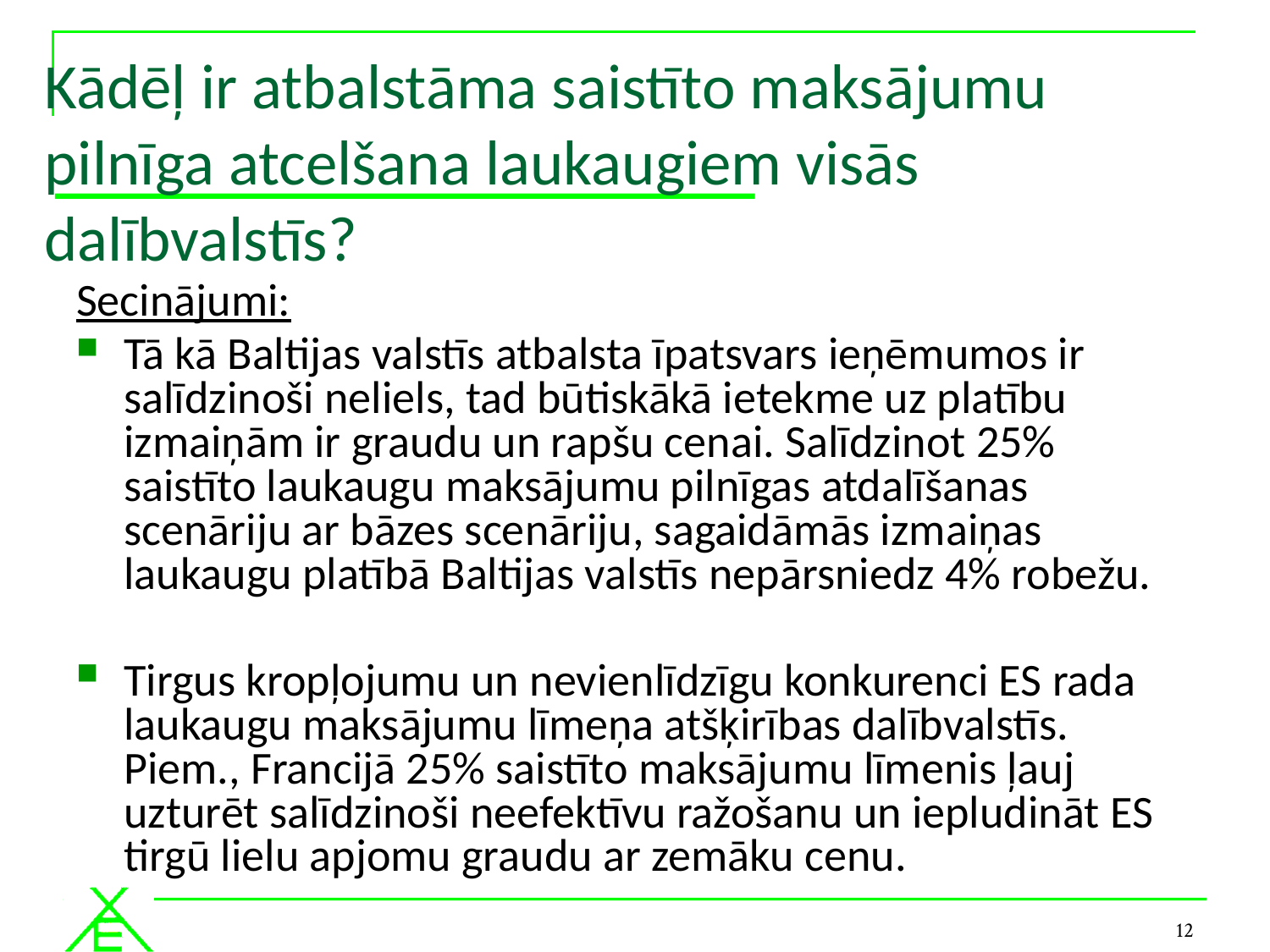

# Kādēļ ir atbalstāma saistīto maksājumu pilnīga atcelšana laukaugiem visās dalībvalstīs?
Secinājumi:
Tā kā Baltijas valstīs atbalsta īpatsvars ieņēmumos ir salīdzinoši neliels, tad būtiskākā ietekme uz platību izmaiņām ir graudu un rapšu cenai. Salīdzinot 25% saistīto laukaugu maksājumu pilnīgas atdalīšanas scenāriju ar bāzes scenāriju, sagaidāmās izmaiņas laukaugu platībā Baltijas valstīs nepārsniedz 4% robežu.

Tirgus kropļojumu un nevienlīdzīgu konkurenci ES rada laukaugu maksājumu līmeņa atšķirības dalībvalstīs. Piem., Francijā 25% saistīto maksājumu līmenis ļauj uzturēt salīdzinoši neefektīvu ražošanu un iepludināt ES tirgū lielu apjomu graudu ar zemāku cenu.
12